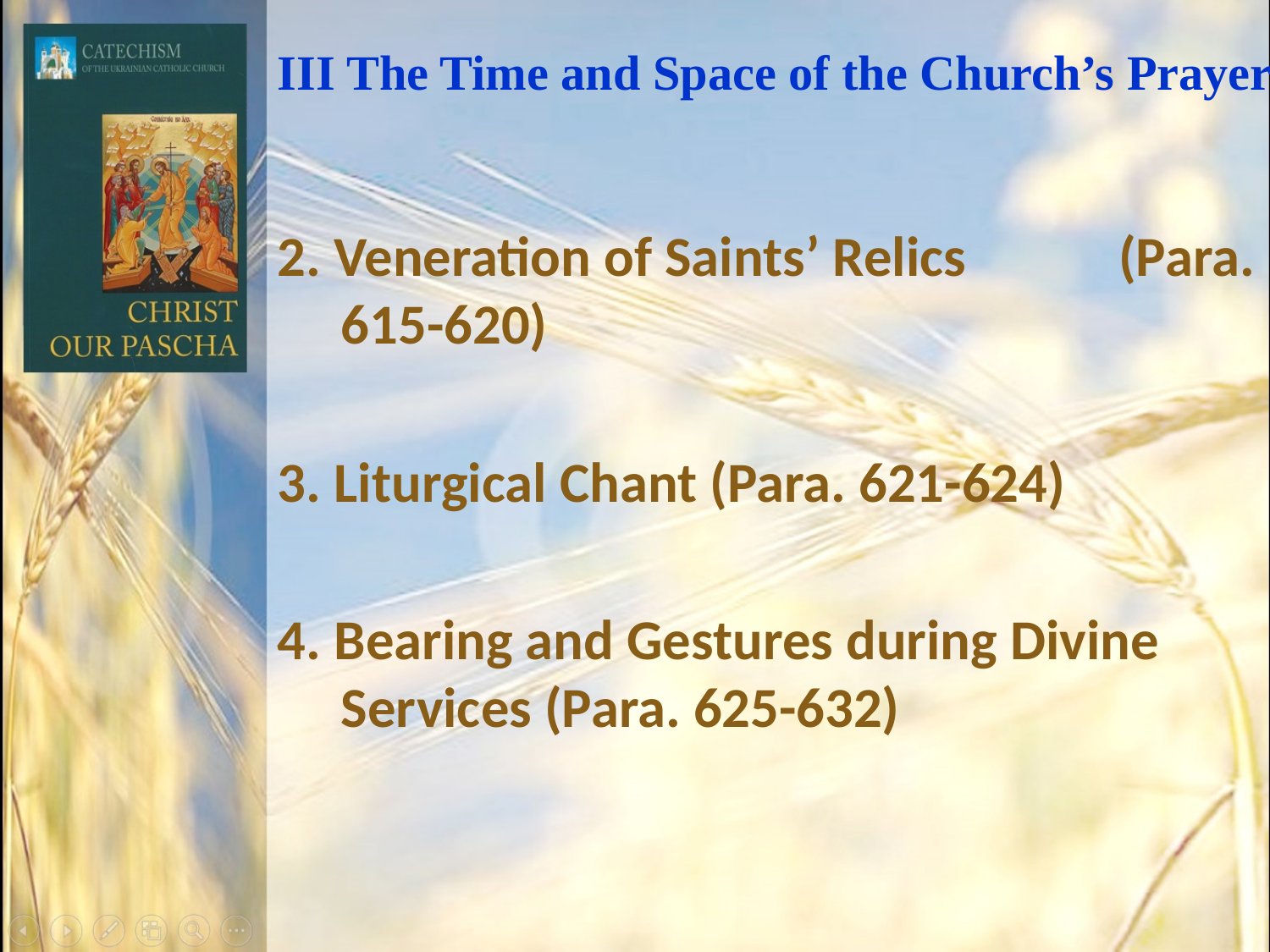

# III The Time and Space of the Church’s Prayer

2. Veneration of Saints’ Relics            (Para. 615-620)

3. Liturgical Chant (Para. 621-624)

4. Bearing and Gestures during Divine Services (Para. 625-632)